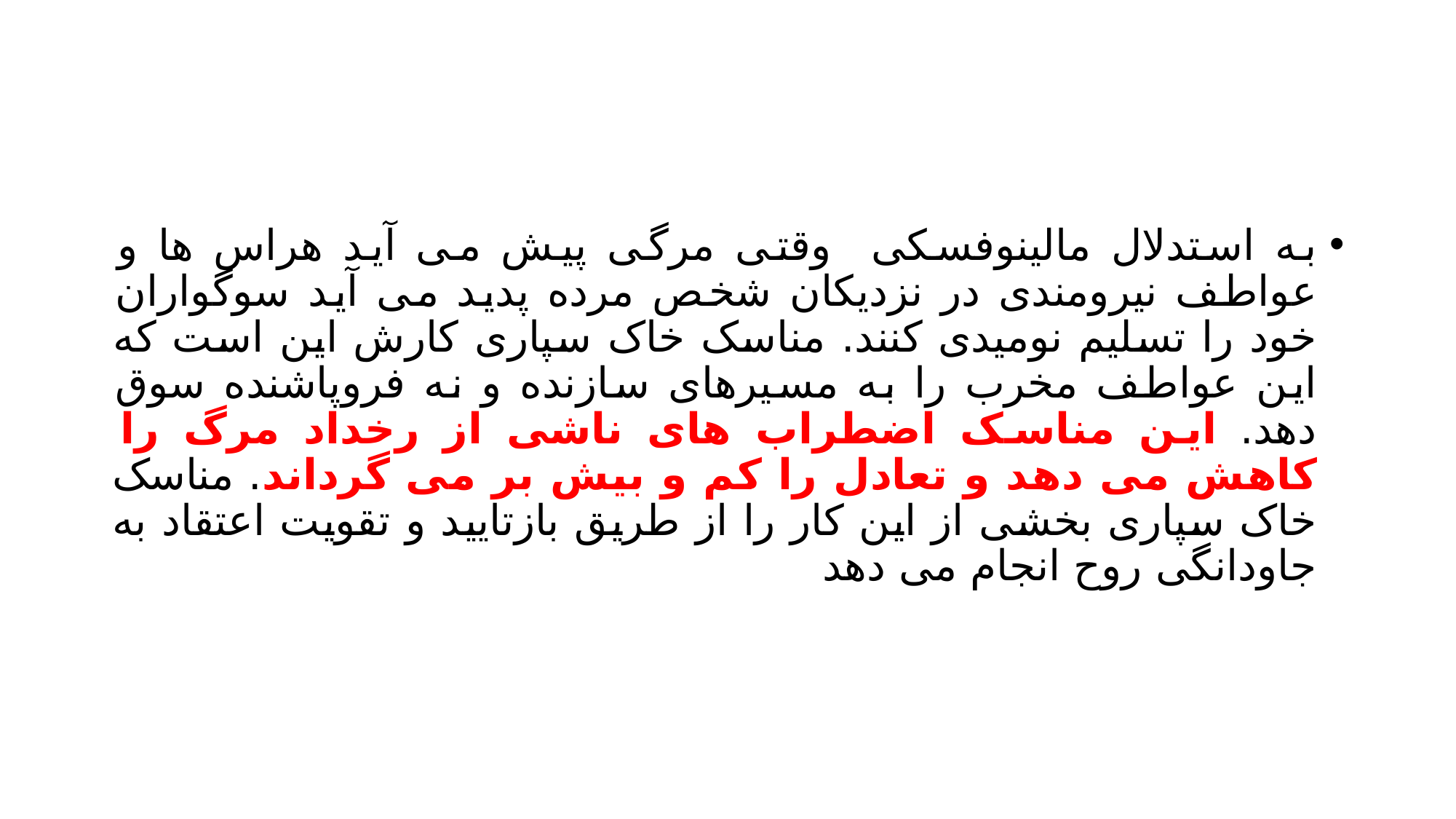

#
به استدلال مالینوفسکی  وقتی مرگی پیش می آید هراس ها و عواطف نیرومندی در نزدیکان شخص مرده پدید می آید سوگواران خود را تسلیم نومیدی کنند. مناسک خاک سپاری کارش این است که این عواطف مخرب را به مسیرهای سازنده و نه فروپاشنده سوق دهد. این مناسک اضطراب های ناشی از رخداد مرگ را کاهش می دهد و تعادل را کم و بیش بر می گرداند. مناسک خاک سپاری بخشی از این کار را از طریق بازتایید و تقویت اعتقاد به جاودانگی روح انجام می دهد